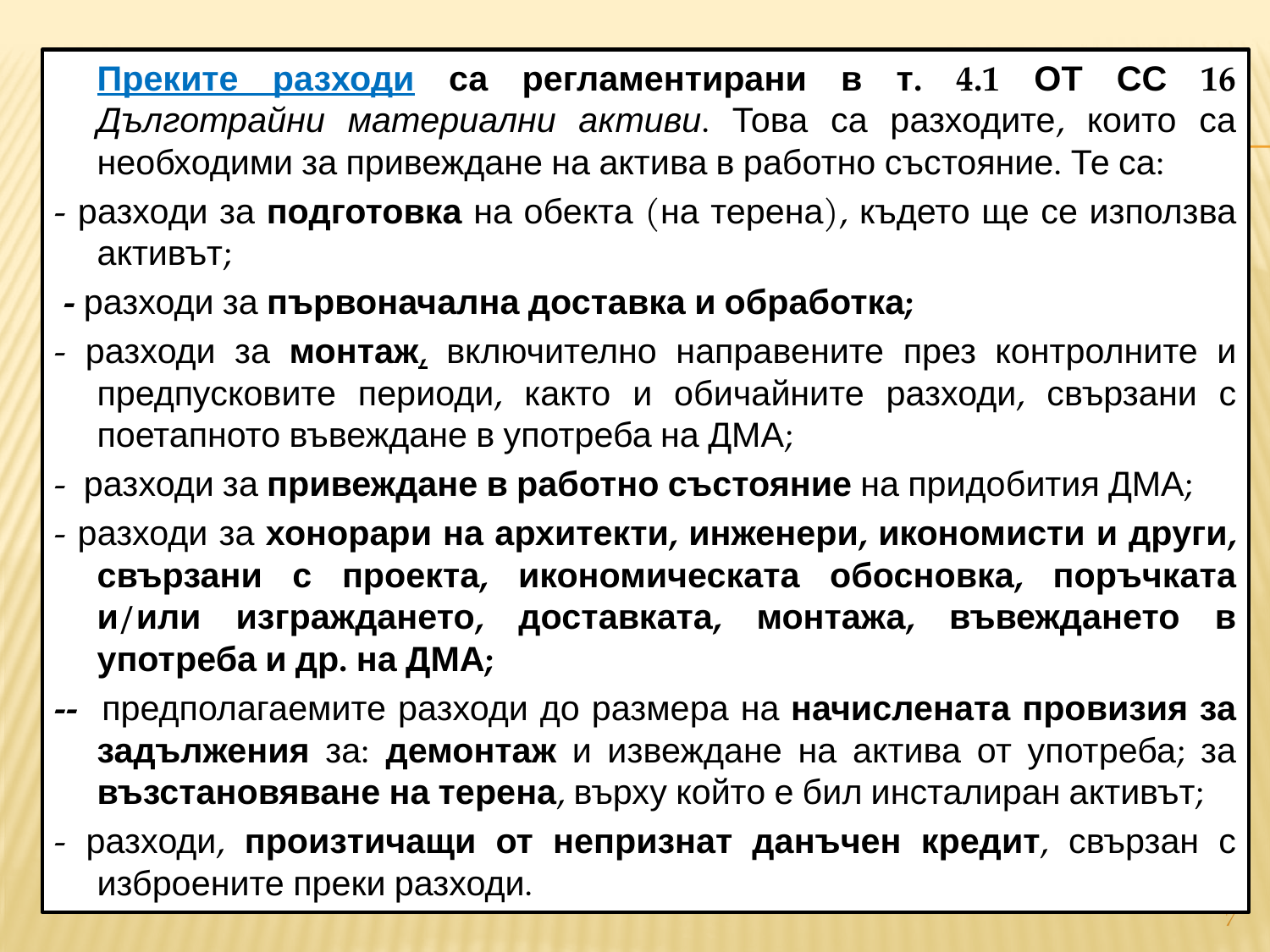

Преките разходи са регламентирани в т. 4.1 ОТ СС 16 Дълготрайни материални активи. Това са разходите, които са необходими за привеждане на актива в работно състояние. Те са:
- разходи за подготовка на обекта (на терена), където ще се използва активът;
 - разходи за първоначална доставка и обработка;
- разходи за монтаж, включително направените през контролните и предпусковите периоди, както и обичайните разходи, свързани с поетапното въвеждане в употреба на ДМА;
-  разходи за привеждане в работно състояние на придобития ДМА;
- разходи за хонорари на архитекти, инженери, икономисти и други, свързани с проекта, икономическата обосновка, поръчката и/или изграждането, доставката, монтажа, въвеждането в употреба и др. на ДМА;
--  предполагаемите разходи до размера на начислената провизия за задължения за: демонтаж и извеждане на актива от употреба; за възстановяване на терена, върху който е бил инсталиран активът;
- разходи, произтичащи от непризнат данъчен кредит, свързан с изброените преки разходи.
#
7